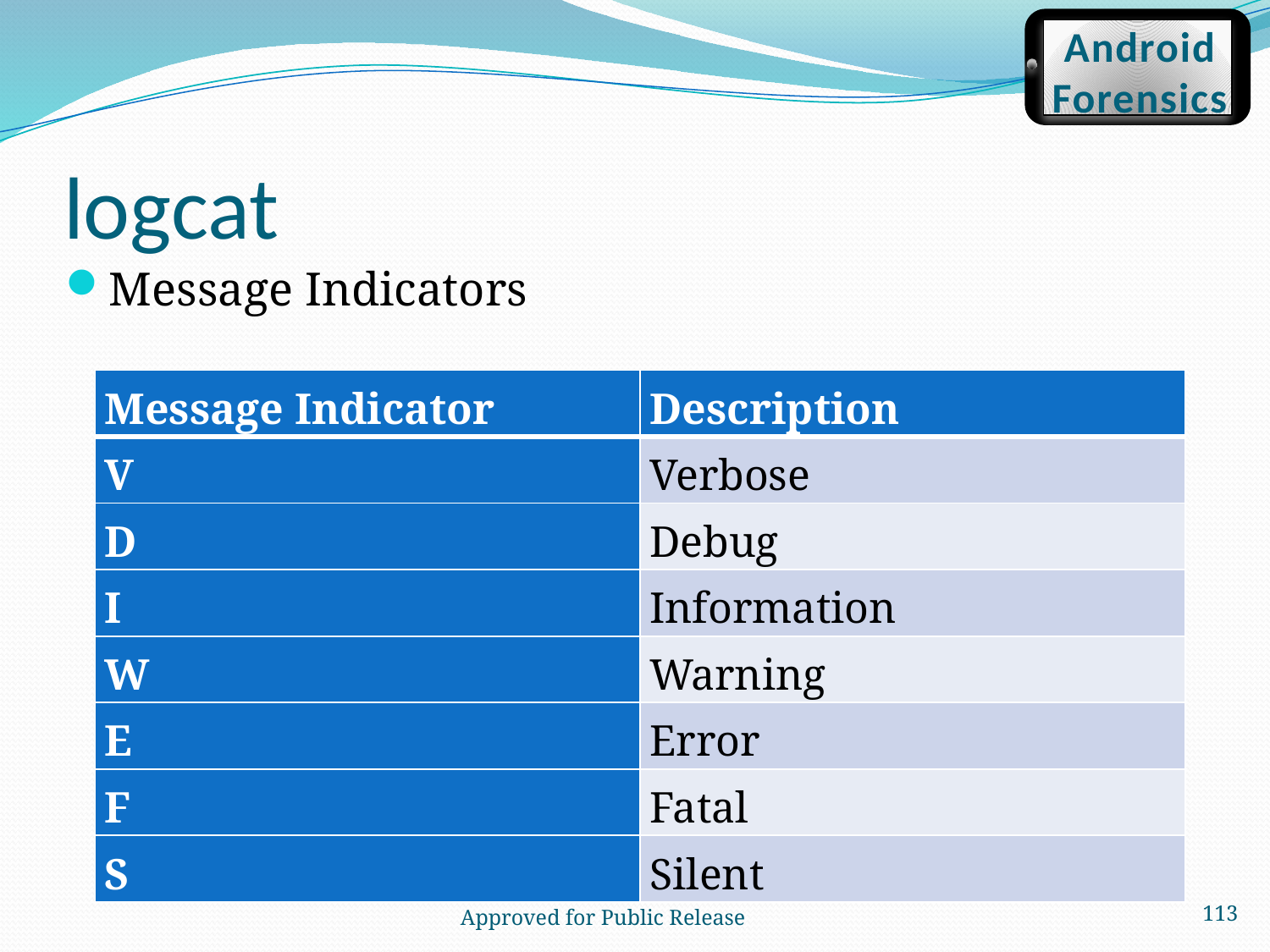

Android
Forensics

# logcat
Message Indicators

| Message Indicator | Description |
| --- | --- |
| V | Verbose |
| D | Debug |
| I | Information |
| W | Warning |
| E | Error |
| F | Fatal |
| S | Silent |
113

 Approved for Public Release